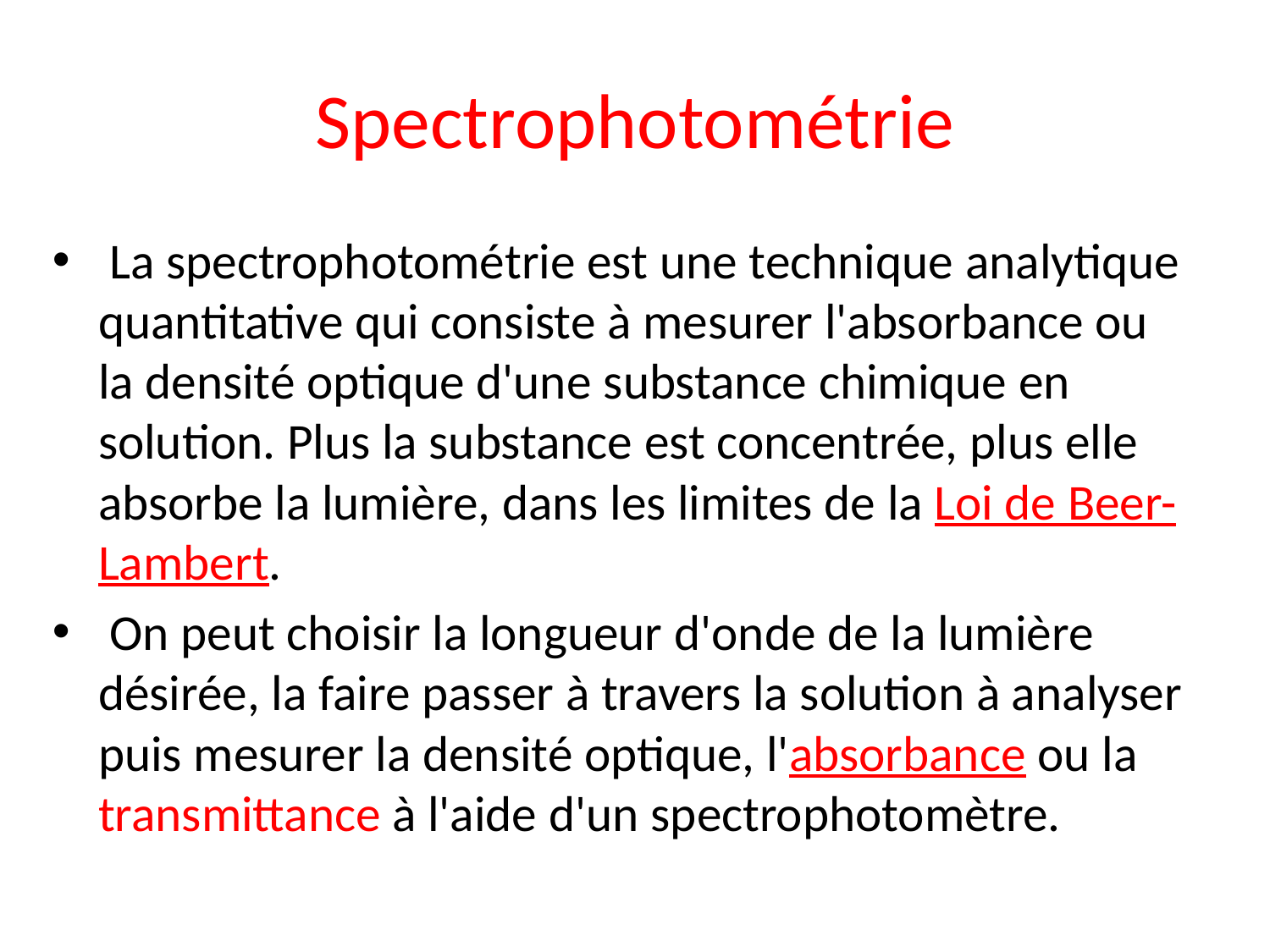

# Spectrophotométrie
 La spectrophotométrie est une technique analytique quantitative qui consiste à mesurer l'absorbance ou la densité optique d'une substance chimique en solution. Plus la substance est concentrée, plus elle absorbe la lumière, dans les limites de la Loi de Beer-Lambert.
 On peut choisir la longueur d'onde de la lumière désirée, la faire passer à travers la solution à analyser puis mesurer la densité optique, l'absorbance ou la transmittance à l'aide d'un spectrophotomètre.